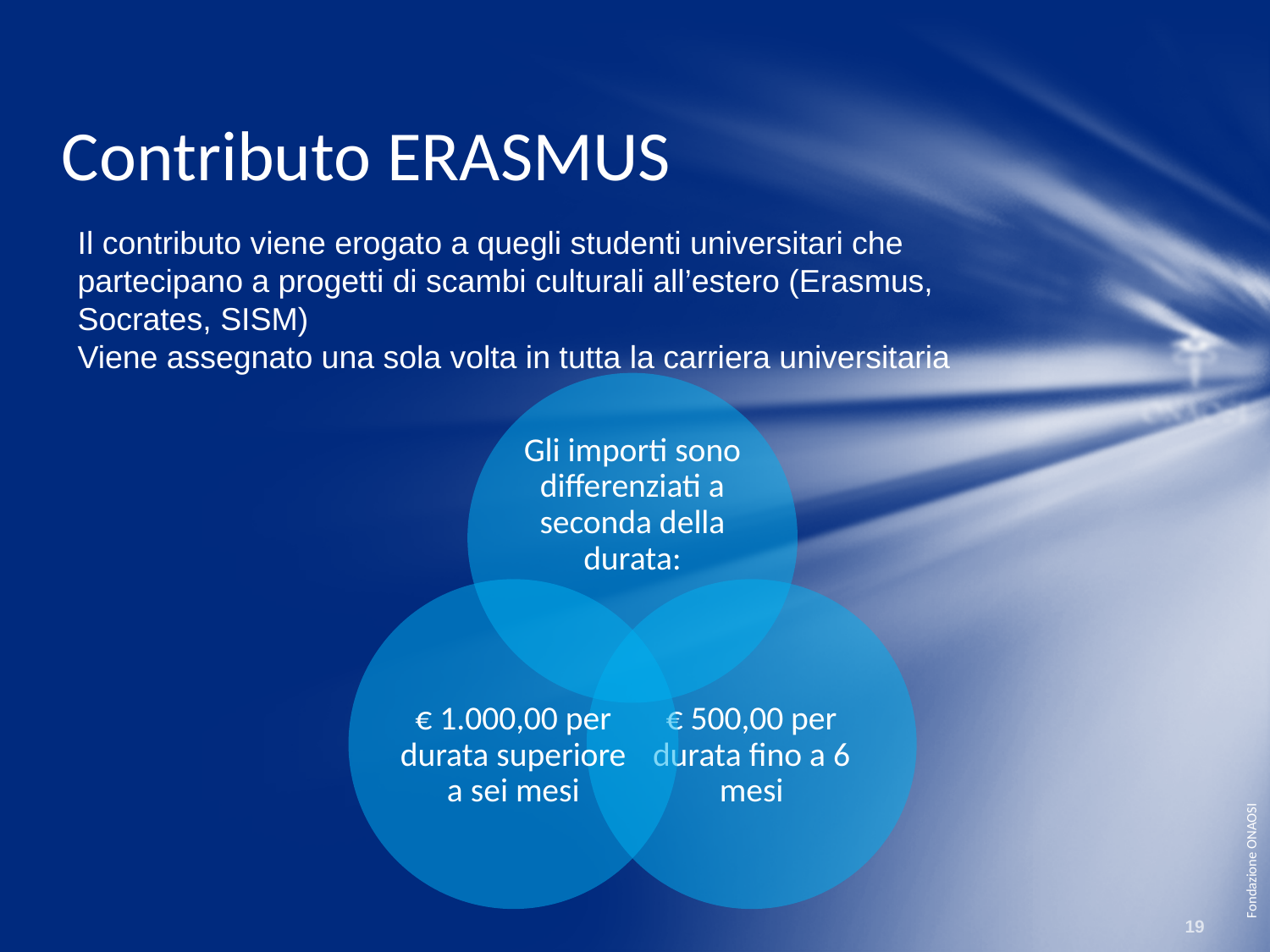

# Contributo ERASMUS
Il contributo viene erogato a quegli studenti universitari che partecipano a progetti di scambi culturali all’estero (Erasmus, Socrates, SISM)
Viene assegnato una sola volta in tutta la carriera universitaria

Gli importi sono differenziati a seconda della durata:
€ 500,00 per durata fino a 6 mesi
€ 1.000,00 per durata superiore a sei mesi
19